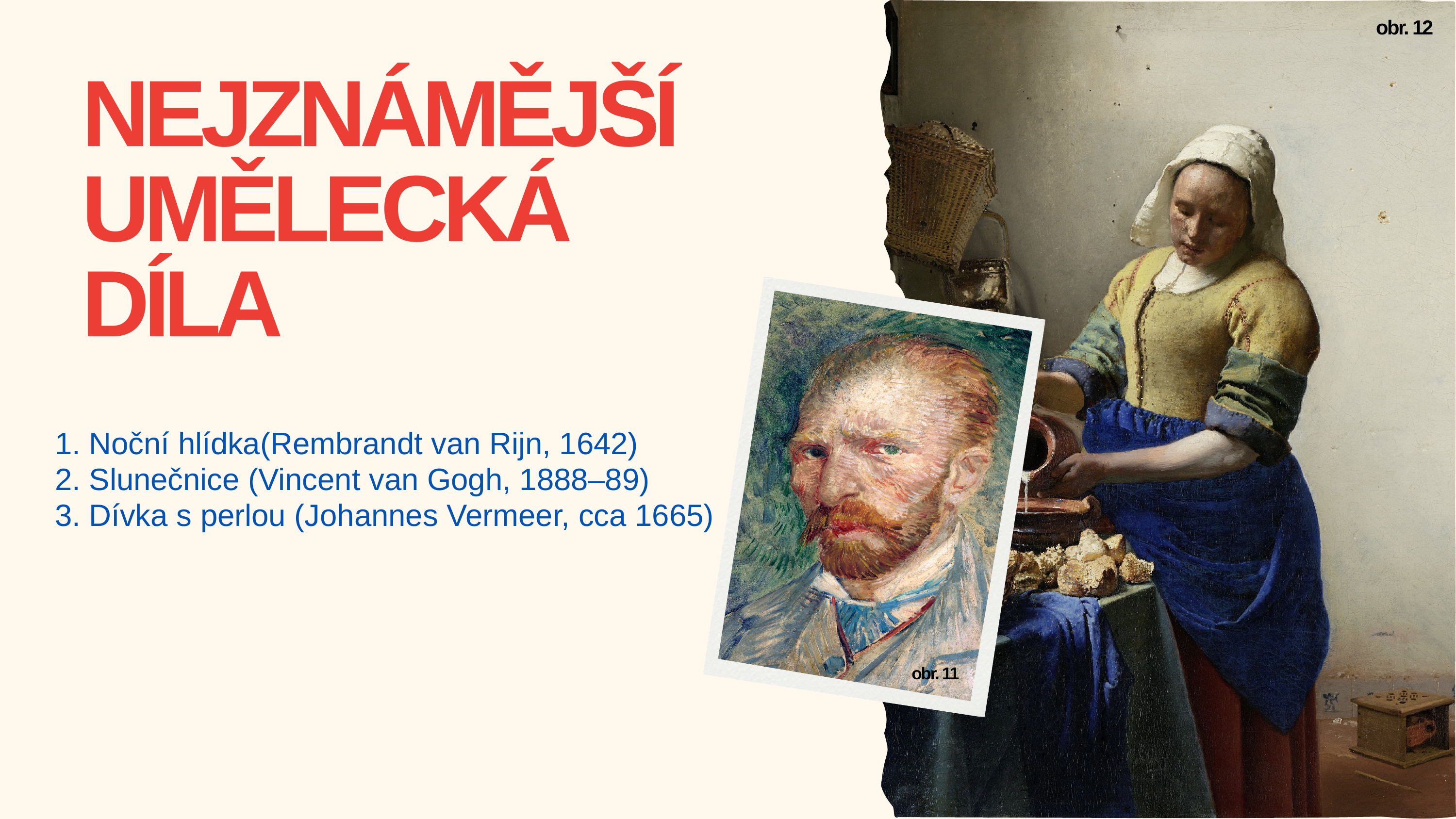

obr. 12
NEJZNÁMĚJŠÍ
UMĚLECKÁ DÍLA

 1. Noční hlídka(Rembrandt van Rijn, 1642)
 2. Slunečnice (Vincent van Gogh, 1888–89)
 3. Dívka s perlou (Johannes Vermeer, cca 1665)

obr. 11